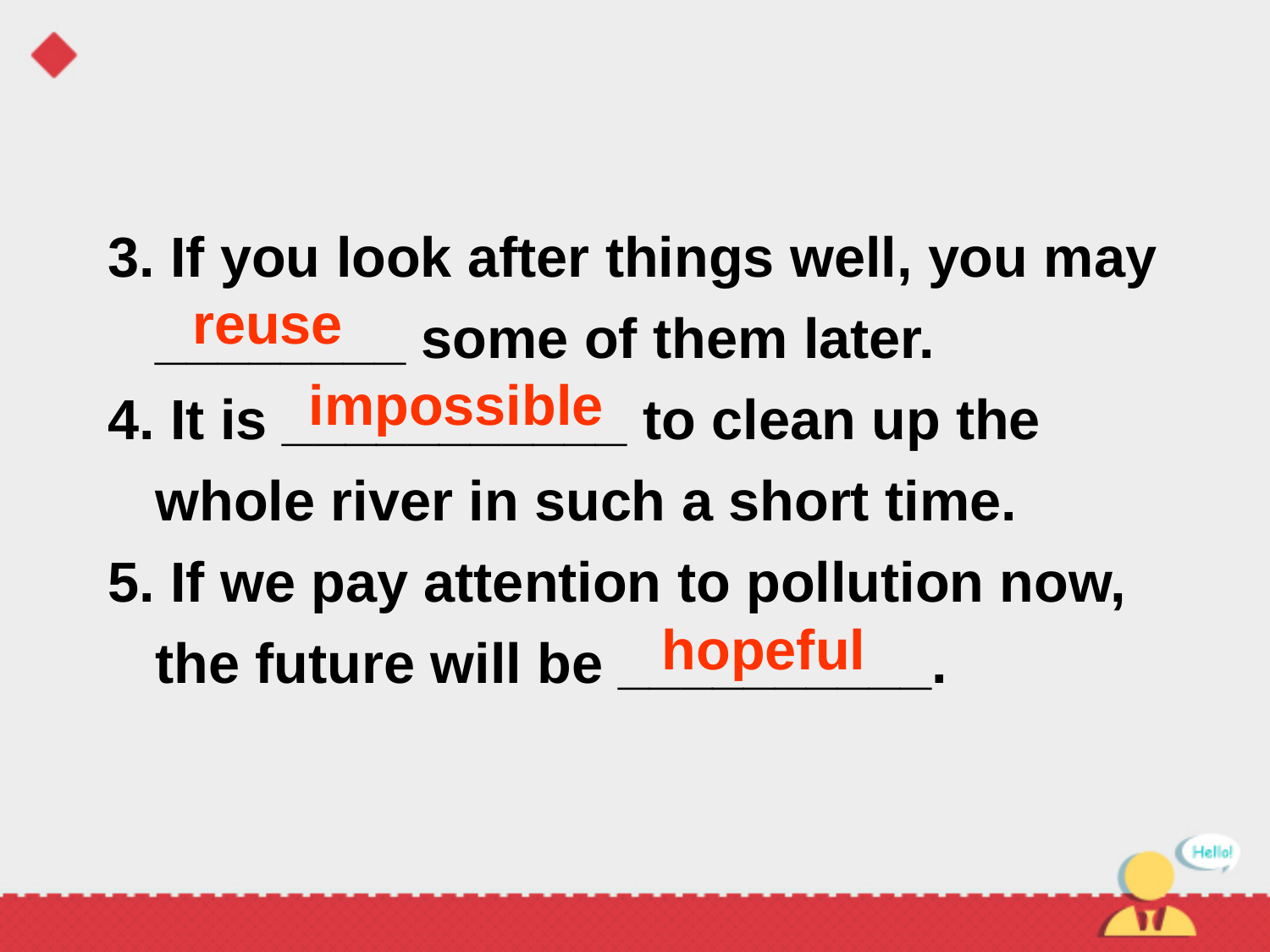

3. If you look after things well, you may ________ some of them later.
4. It is ___________ to clean up the whole river in such a short time.
5. If we pay attention to pollution now, the future will be __________.
reuse
impossible
hopeful